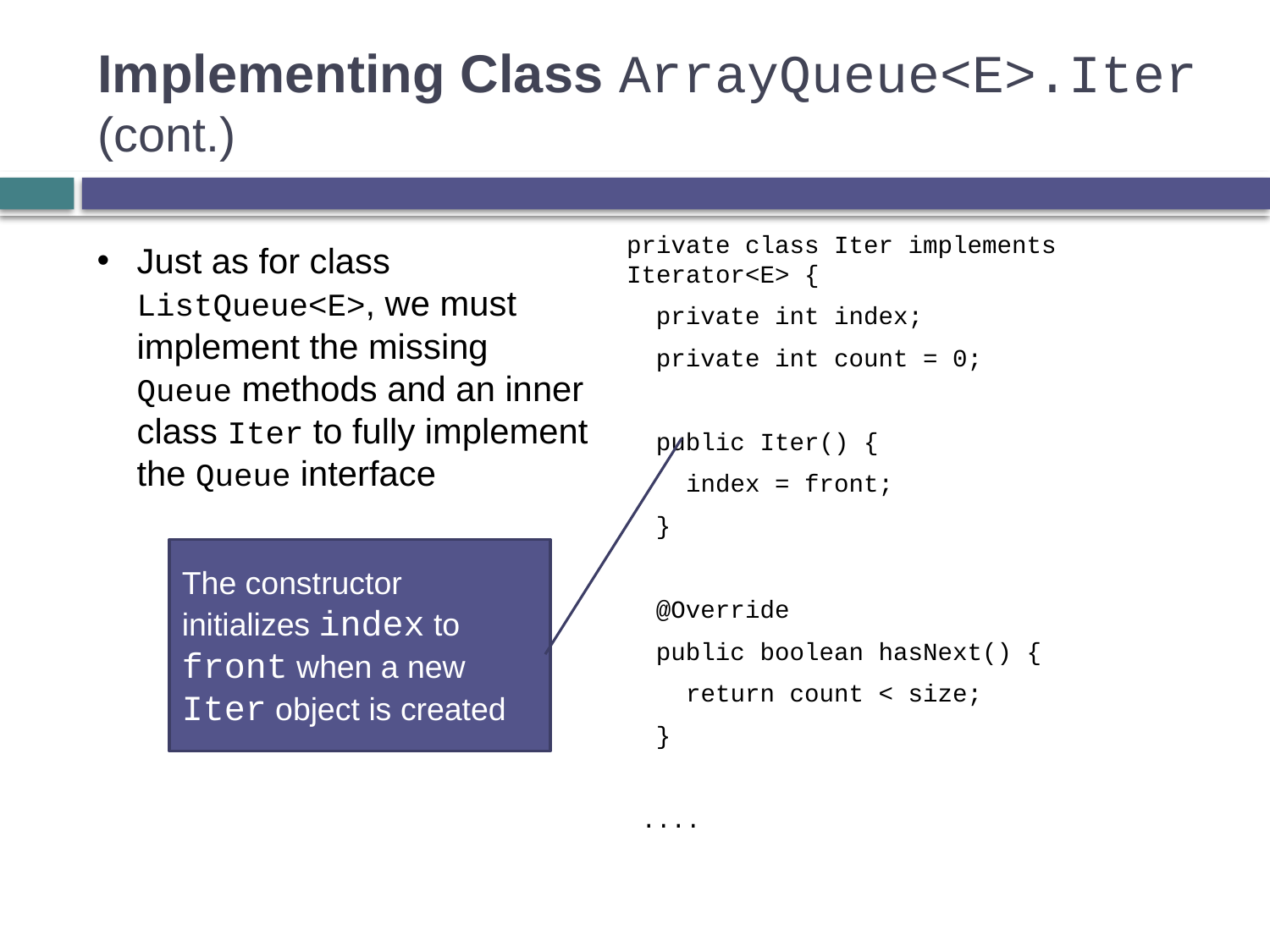

# Implementing Class ArrayQueue<E>.Iter (cont.)
private class Iter implements Iterator<E> {
  private int index;
  private int count = 0;

  public Iter() {
    index = front;
  }

  @Override
  public boolean hasNext() {
    return count < size;
  }

 ....
Just as for class ListQueue<E>, we must implement the missing Queue methods and an inner class Iter to fully implement the Queue interface
The constructor initializes index to front when a new Iter object is created